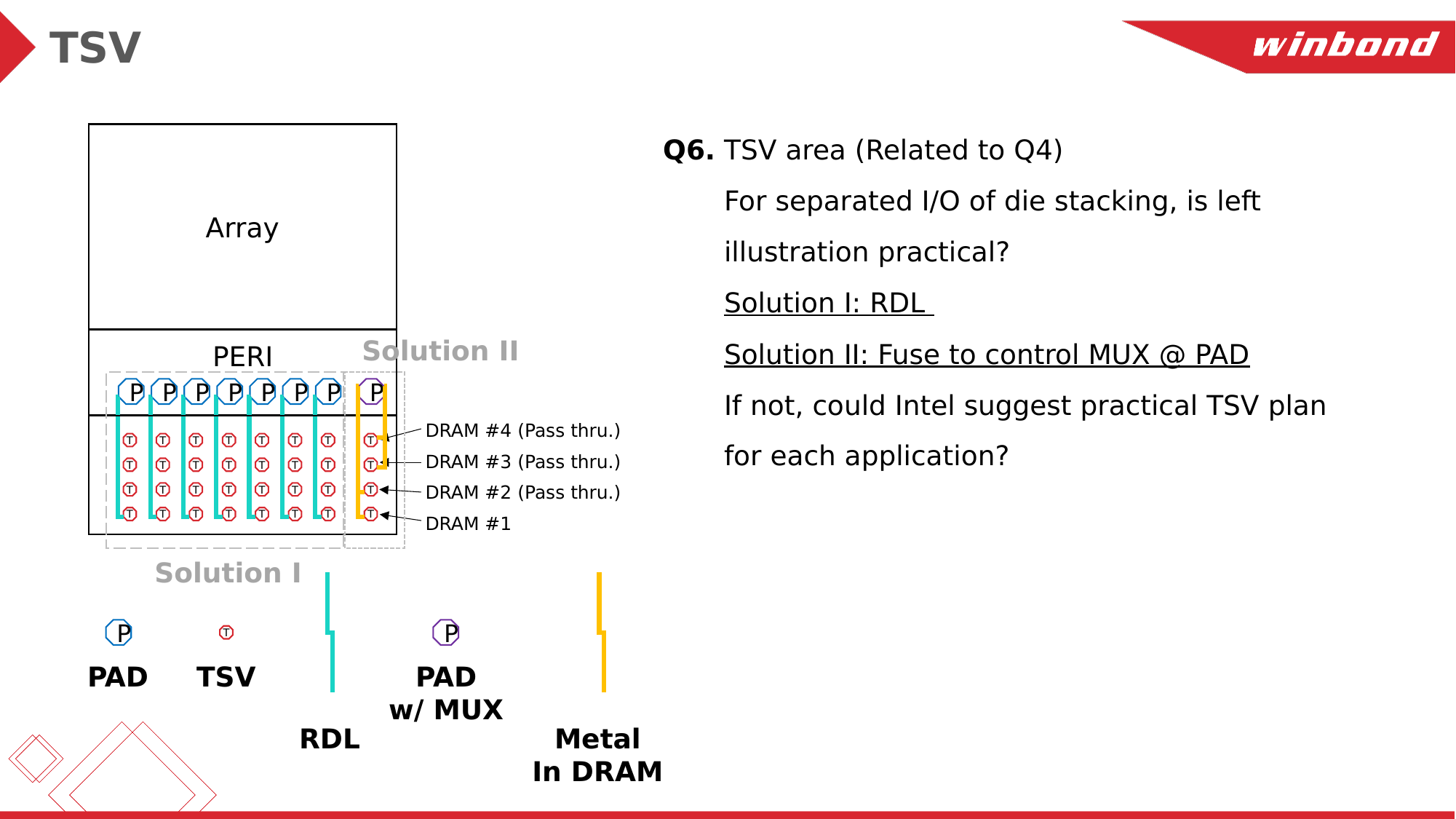

TSV
Array
Q6. TSV area (Related to Q4)
       For separated I/O of die stacking, is left
       illustration practical?
       Solution I: RDL
       Solution II: Fuse to control MUX @ PAD
       If not, could Intel suggest practical TSV plan
       for each application?
Solution II
PERI

P
P
P
P
P
P
P
P
DRAM #4 (Pass thru.)
DRAM #3 (Pass thru.)
DRAM #2 (Pass thru.)
DRAM #1

T
T
T
T
T
T
T
T
T
T
T
T
T
T
T
T
T
T
T
T
T
T
T
T
T
T
T
T
T
T
T
T
Solution I
P
P
T
PAD
TSV
PAD
w/ MUX
Metal
In DRAM
RDL